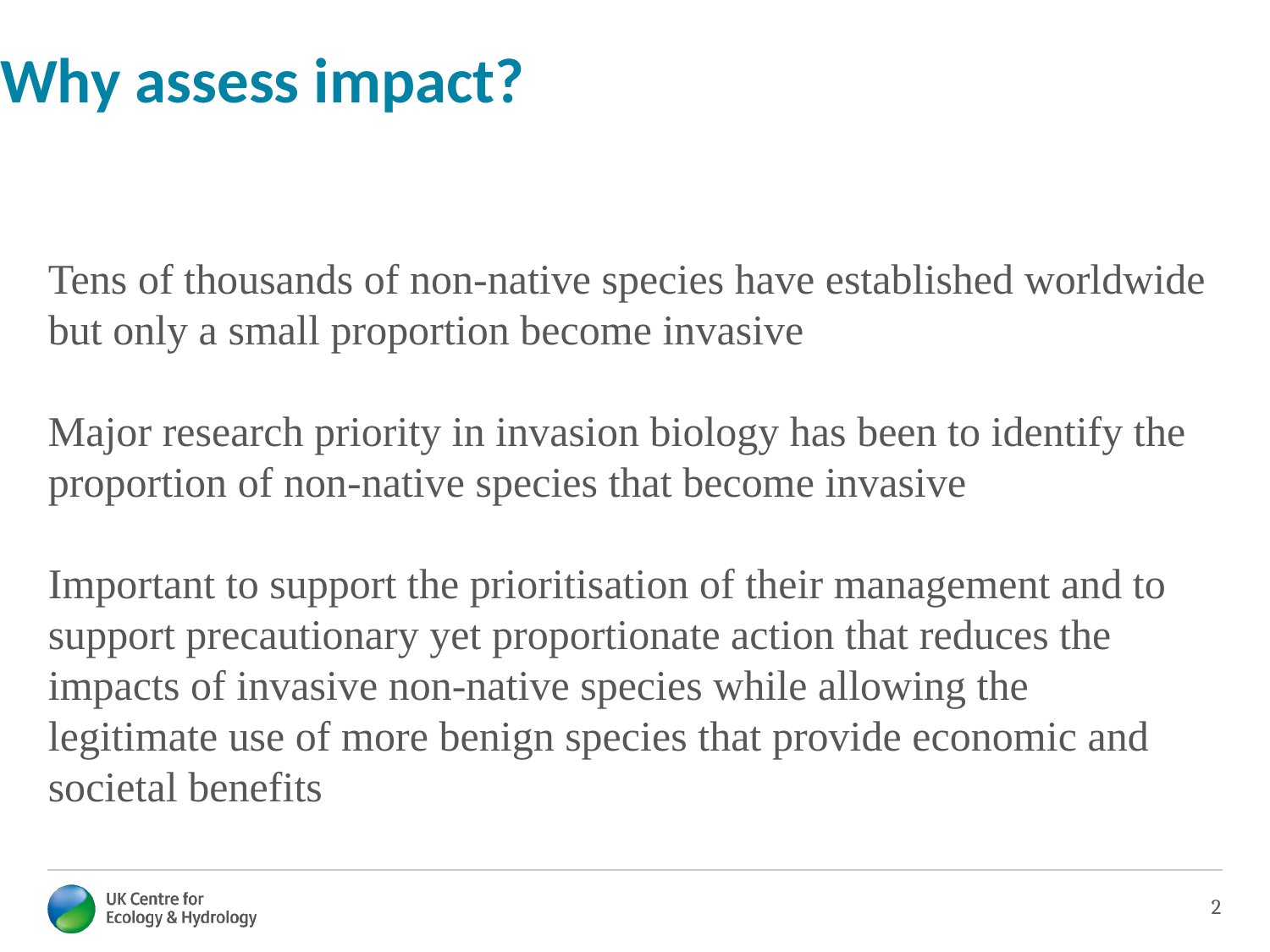

Why assess impact?
Tens of thousands of non-native species have established worldwide but only a small proportion become invasive

Major research priority in invasion biology has been to identify the
proportion of non-native species that become invasive

Important to support the prioritisation of their management and to support precautionary yet proportionate action that reduces the impacts of invasive non-native species while allowing the legitimate use of more benign species that provide economic and societal benefits
2